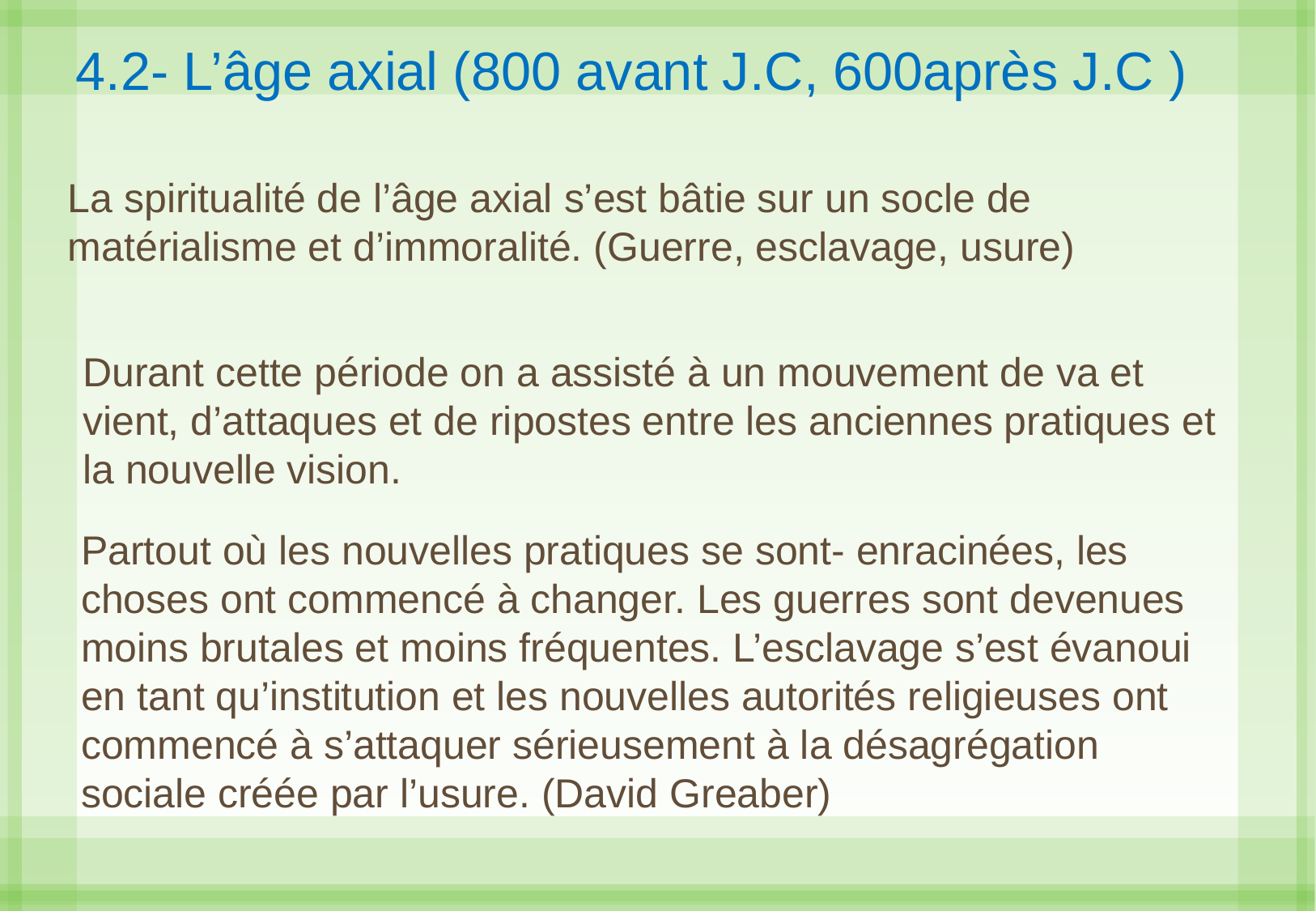

4.2- L’âge axial (800 avant J.C, 600après J.C )

La spiritualité de l’âge axial s’est bâtie sur un socle de matérialisme et d’immoralité. (Guerre, esclavage, usure)

Durant cette période on a assisté à un mouvement de va et vient, d’attaques et de ripostes entre les anciennes pratiques et la nouvelle vision.

Partout où les nouvelles pratiques se sont- enracinées, les choses ont commencé à changer. Les guerres sont devenues moins brutales et moins fréquentes. L’esclavage s’est évanoui en tant qu’institution et les nouvelles autorités religieuses ont commencé à s’attaquer sérieusement à la désagrégation sociale créée par l’usure. (David Greaber)